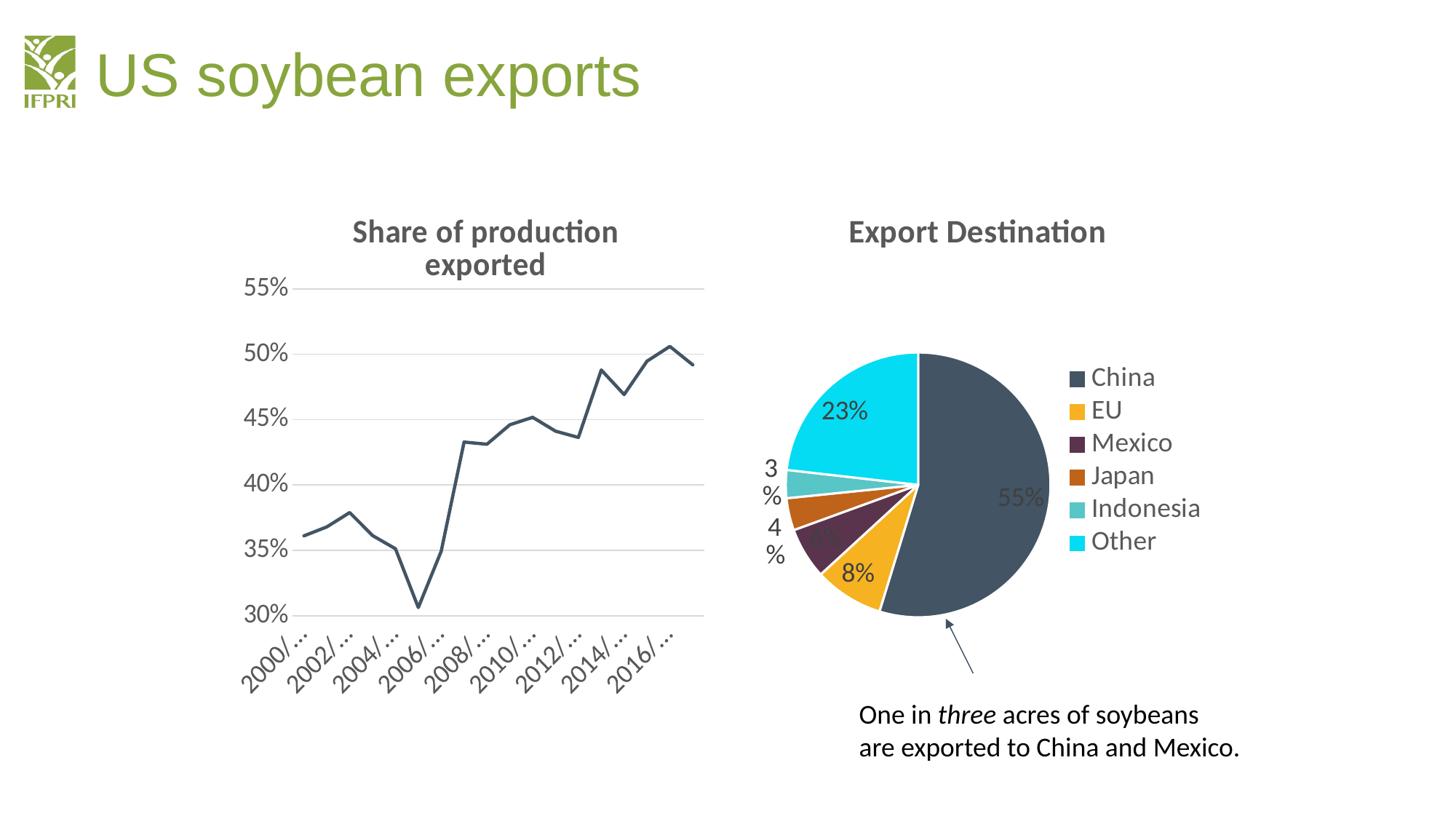

# US soybean exports

### Chart: Share of production exported

| Category |  |
|---|---|
| 2000/2001 | 0.36110852041836 |
| 2001/2002 | 0.367958104535286 |
| 2002/2003 | 0.378922810291961 |
| 2003/2004 | 0.361289549735711 |
| 2004/2005 | 0.351228004140397 |
| 2005/2006 | 0.306309650687966 |
| 2006/2007 | 0.349260353329272 |
| 2007/2008 | 0.432863476029042 |
| 2008/2009 | 0.431175618273911 |
| 2009/2010 | 0.446026019459932 |
| 2010/2011 | 0.451771946659608 |
| 2011/2012 | 0.441162164406639 |
| 2012/2013 | 0.43638801318984 |
| 2013/2014 | 0.487958069351891 |
| 2014/2015 | 0.469161099571474 |
| 2015/2016 | 0.494679805721665 |
| 2016/2017 | 0.505961341087923 |
| 2017/2018 | 0.491858966850182 |

### Chart: Export Destination

| Category |  |
|---|---|
| China | 0.594000216424261 |
| EU | 0.0917421167065792 |
| Mexico | 0.06808641624046 |
| Japan | 0.0427266442071509 |
| Indonesia | 0.0371447159925903 |
| Other | 0.25175317884326 |
One in three acres of soybeans
are exported to China and Mexico.